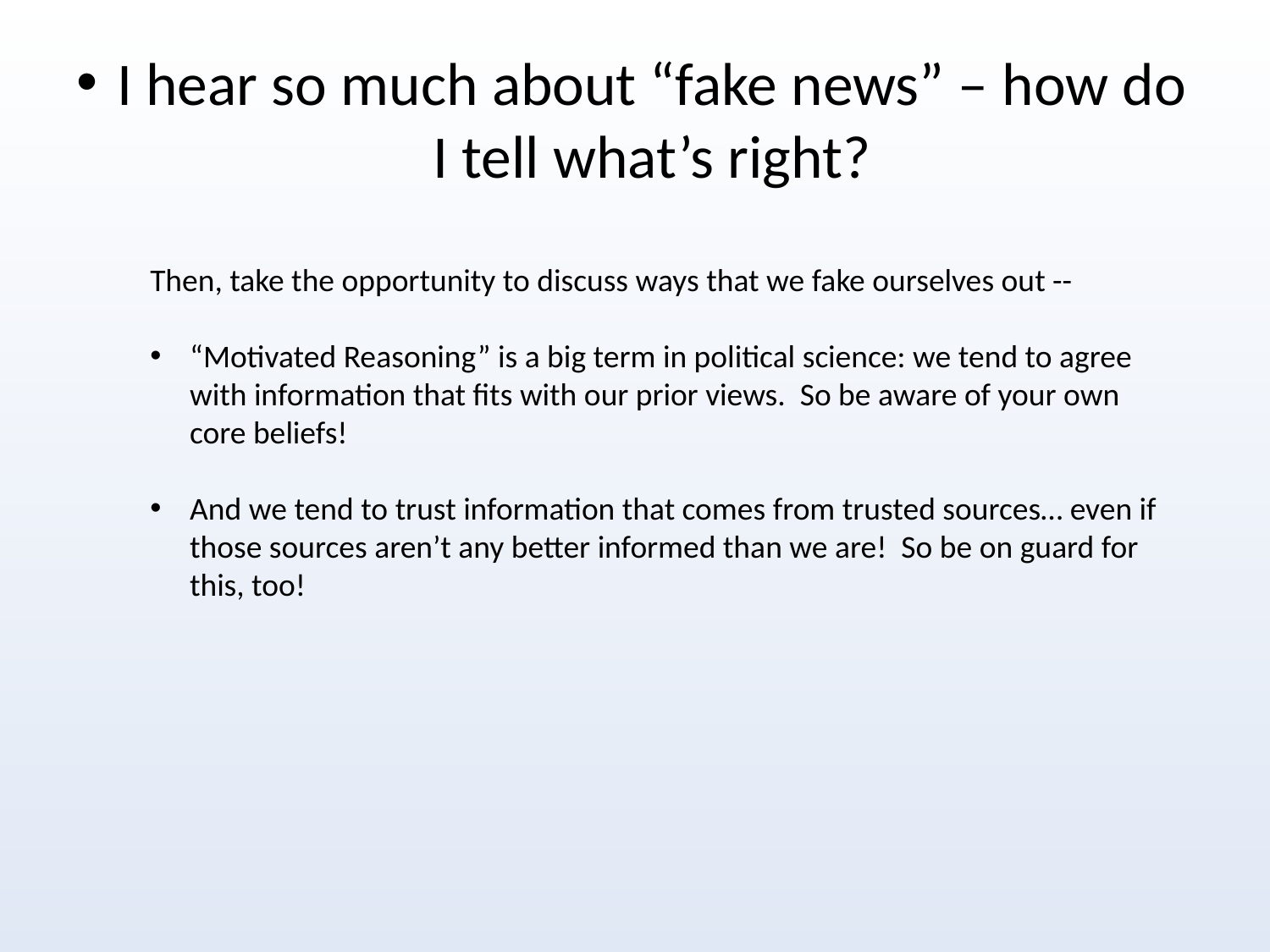

# I hear so much about “fake news” – how do I tell what’s right?
Then, take the opportunity to discuss ways that we fake ourselves out --

“Motivated Reasoning” is a big term in political science: we tend to agree with information that fits with our prior views.  So be aware of your own core beliefs!

And we tend to trust information that comes from trusted sources… even if those sources aren’t any better informed than we are!  So be on guard for this, too!